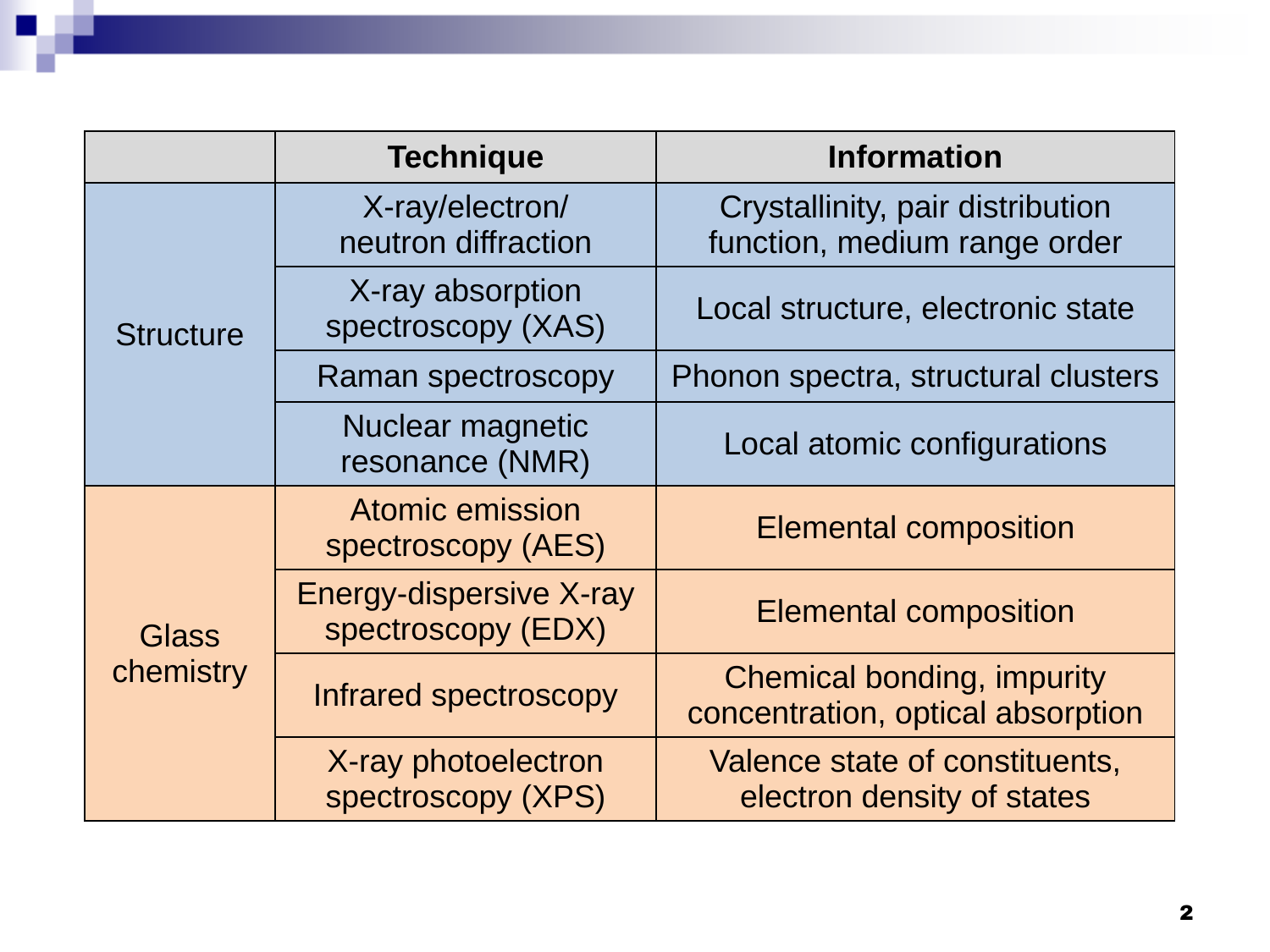

|  | Technique | Information |
| --- | --- | --- |
| Structure | X-ray/electron/ neutron diffraction | Crystallinity, pair distribution function, medium range order |
|  | X-ray absorption spectroscopy (XAS) | Local structure, electronic state |
|  | Raman spectroscopy | Phonon spectra, structural clusters |
|  | Nuclear magnetic resonance (NMR) | Local atomic configurations |
| Glass chemistry | Atomic emission spectroscopy (AES) | Elemental composition |
|  | Energy-dispersive X-ray spectroscopy (EDX) | Elemental composition |
|  | Infrared spectroscopy | Chemical bonding, impurity concentration, optical absorption |
|  | X-ray photoelectron spectroscopy (XPS) | Valence state of constituents, electron density of states |
2